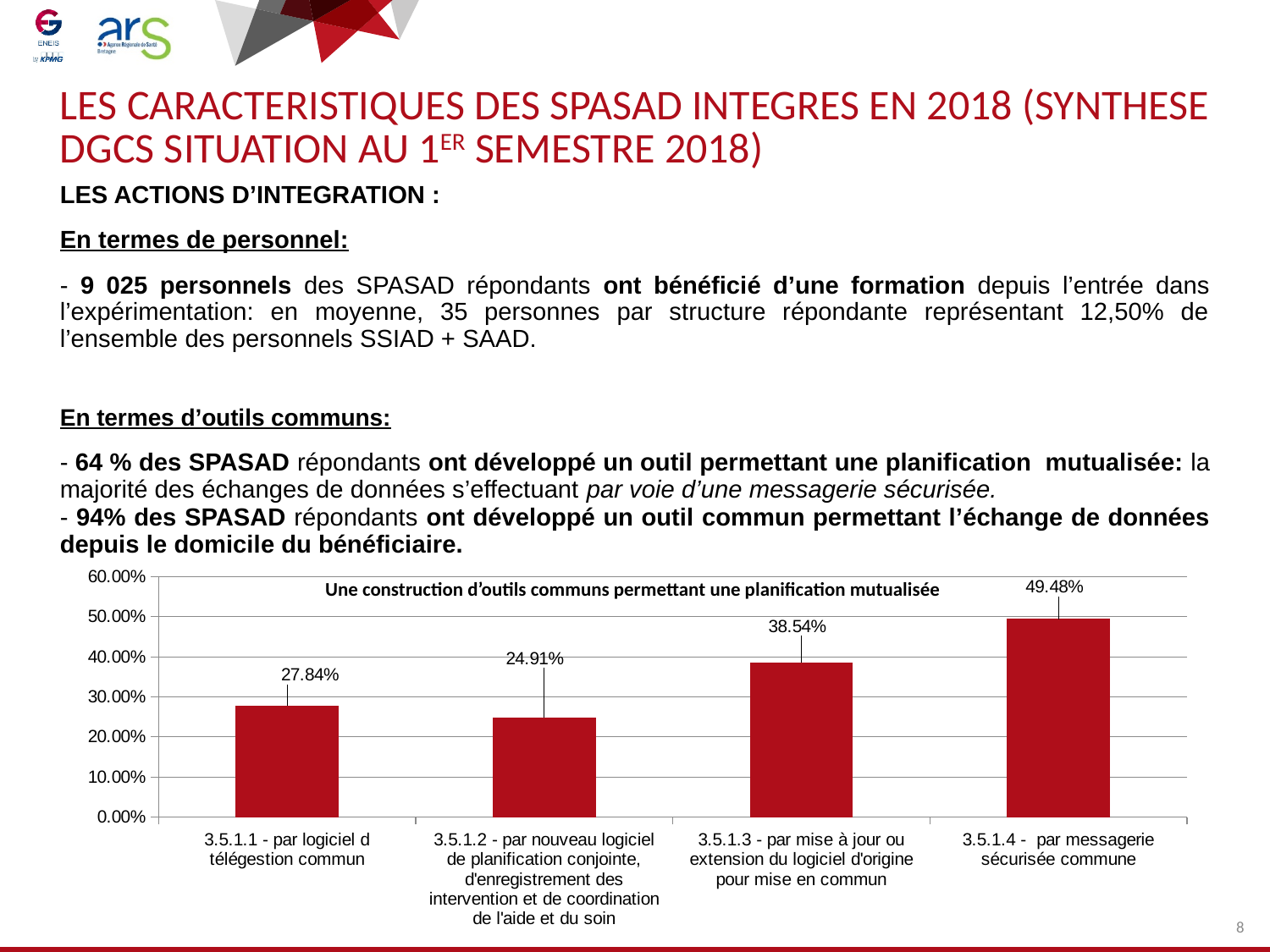

# LES CARACTERISTIQUES DES SPASAD INTEGRES EN 2018 (SYNTHESE DGCS situation au 1er semestre 2018)
LES ACTIONS D’INTEGRATION :

En termes de personnel:

- 9 025 personnels des SPASAD répondants ont bénéficié d’une formation depuis l’entrée dans l’expérimentation: en moyenne, 35 personnes par structure répondante représentant 12,50% de l’ensemble des personnels SSIAD + SAAD.

En termes d’outils communs:

- 64 % des SPASAD répondants ont développé un outil permettant une planification  mutualisée: la majorité des échanges de données s’effectuant par voie d’une messagerie sécurisée.
- 94% des SPASAD répondants ont développé un outil commun permettant l’échange de données depuis le domicile du bénéficiaire.
Une construction d’outils communs permettant une planification mutualisée

### Chart

| Category |  |
|---|---|
| 3.5.1.1 - par logiciel d télégestion commun | 0.2784 |
| 3.5.1.2 - par nouveau logiciel de planification conjointe, d'enregistrement des intervention et de coordination de l'aide et du soin | 0.2491 |
| 3.5.1.3 - par mise à jour ou extension du logiciel d'origine pour mise en commun | 0.3854166666666667 |
| 3.5.1.4 -  par messagerie sécurisée commune | 0.4948 |
8